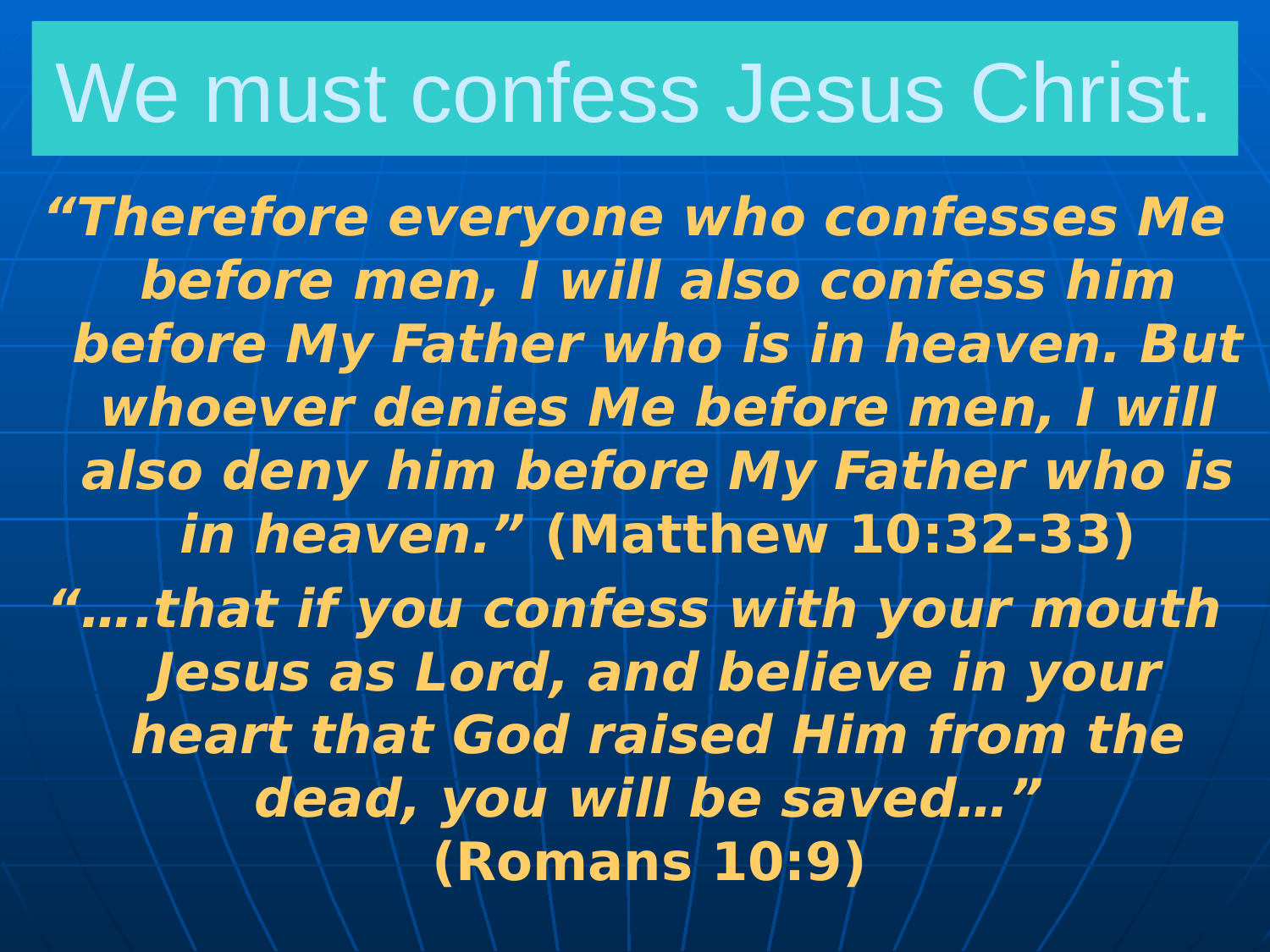

# We must confess Jesus Christ.
“Therefore everyone who confesses Me before men, I will also confess him before My Father who is in heaven. But whoever denies Me before men, I will also deny him before My Father who is in heaven.” (Matthew 10:32-33)
“….that if you confess with your mouth Jesus as Lord, and believe in your heart that God raised Him from the dead, you will be saved…”
(Romans 10:9)